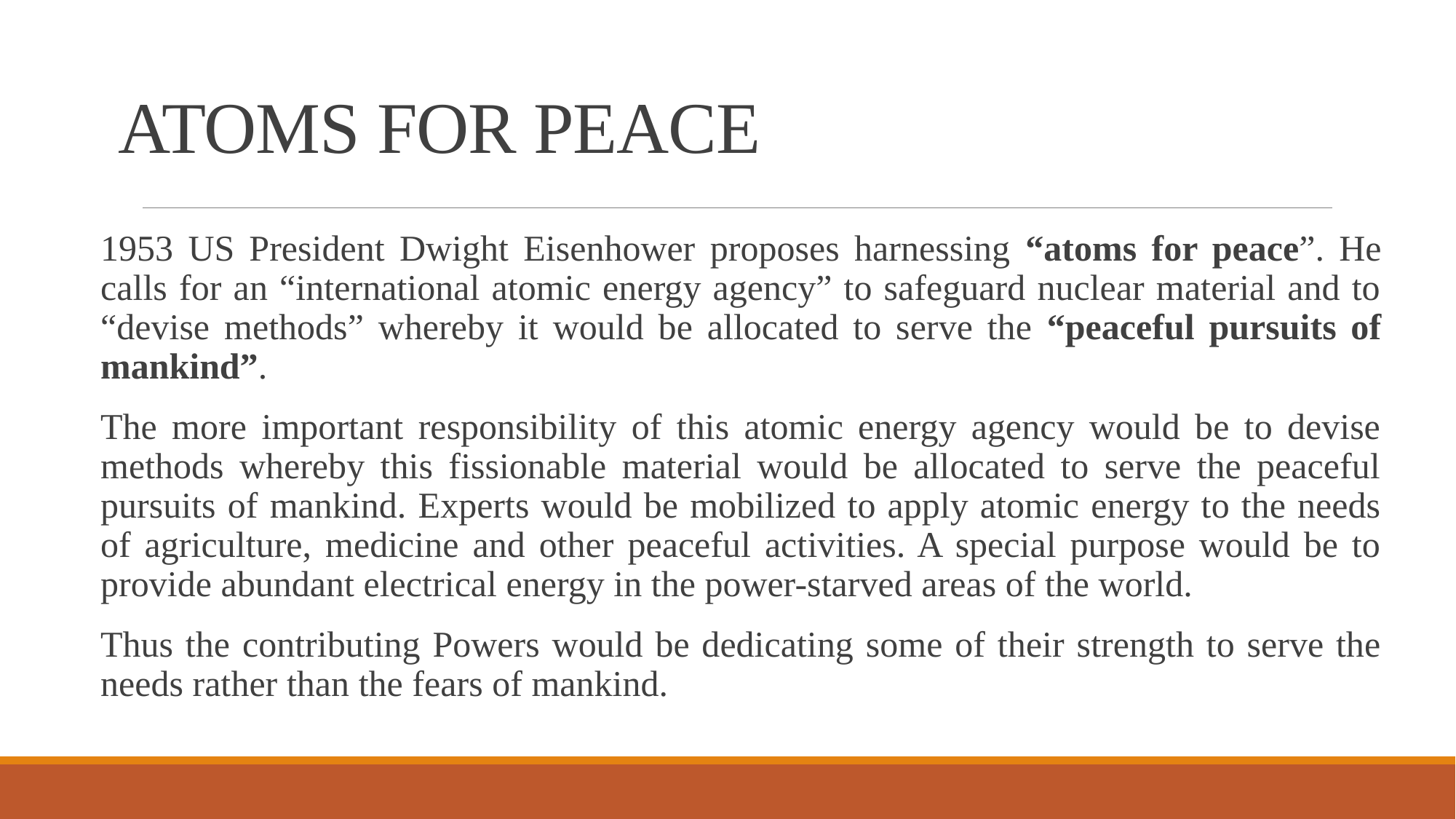

# ATOMS FOR PEACE
1953 US President Dwight Eisenhower proposes harnessing “atoms for peace”. He calls for an “international atomic energy agency” to safeguard nuclear material and to “devise methods” whereby it would be allocated to serve the “peaceful pursuits of mankind”.
The more important responsibility of this atomic energy agency would be to devise methods whereby this fissionable material would be allocated to serve the peaceful pursuits of mankind. Experts would be mobilized to apply atomic energy to the needs of agriculture, medicine and other peaceful activities. A special purpose would be to provide abundant electrical energy in the power-starved areas of the world.
Thus the contributing Powers would be dedicating some of their strength to serve the needs rather than the fears of mankind.